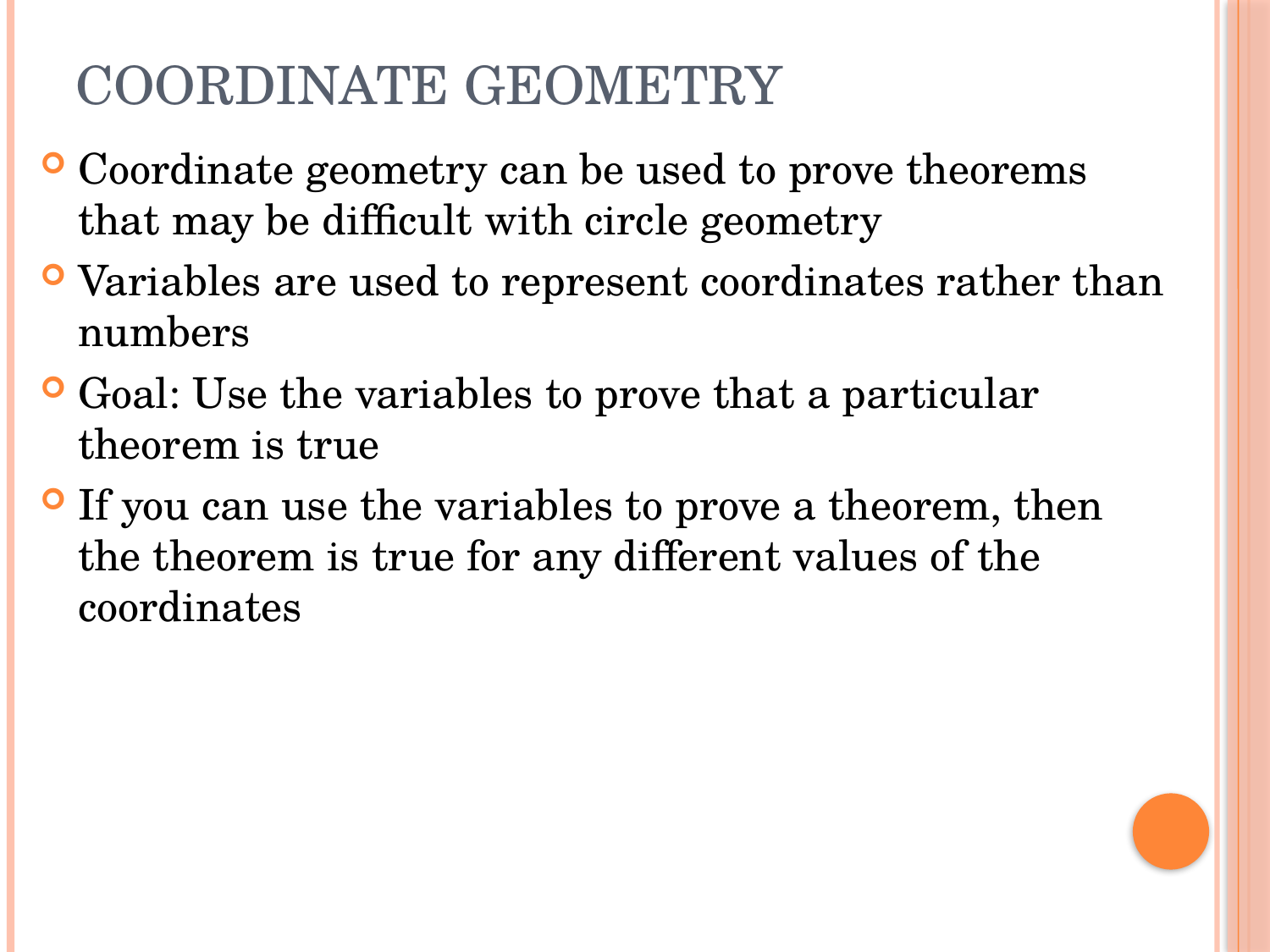

# Coordinate Geometry
Coordinate geometry can be used to prove theorems that may be difficult with circle geometry
Variables are used to represent coordinates rather than numbers
Goal: Use the variables to prove that a particular theorem is true
If you can use the variables to prove a theorem, then the theorem is true for any different values of the coordinates